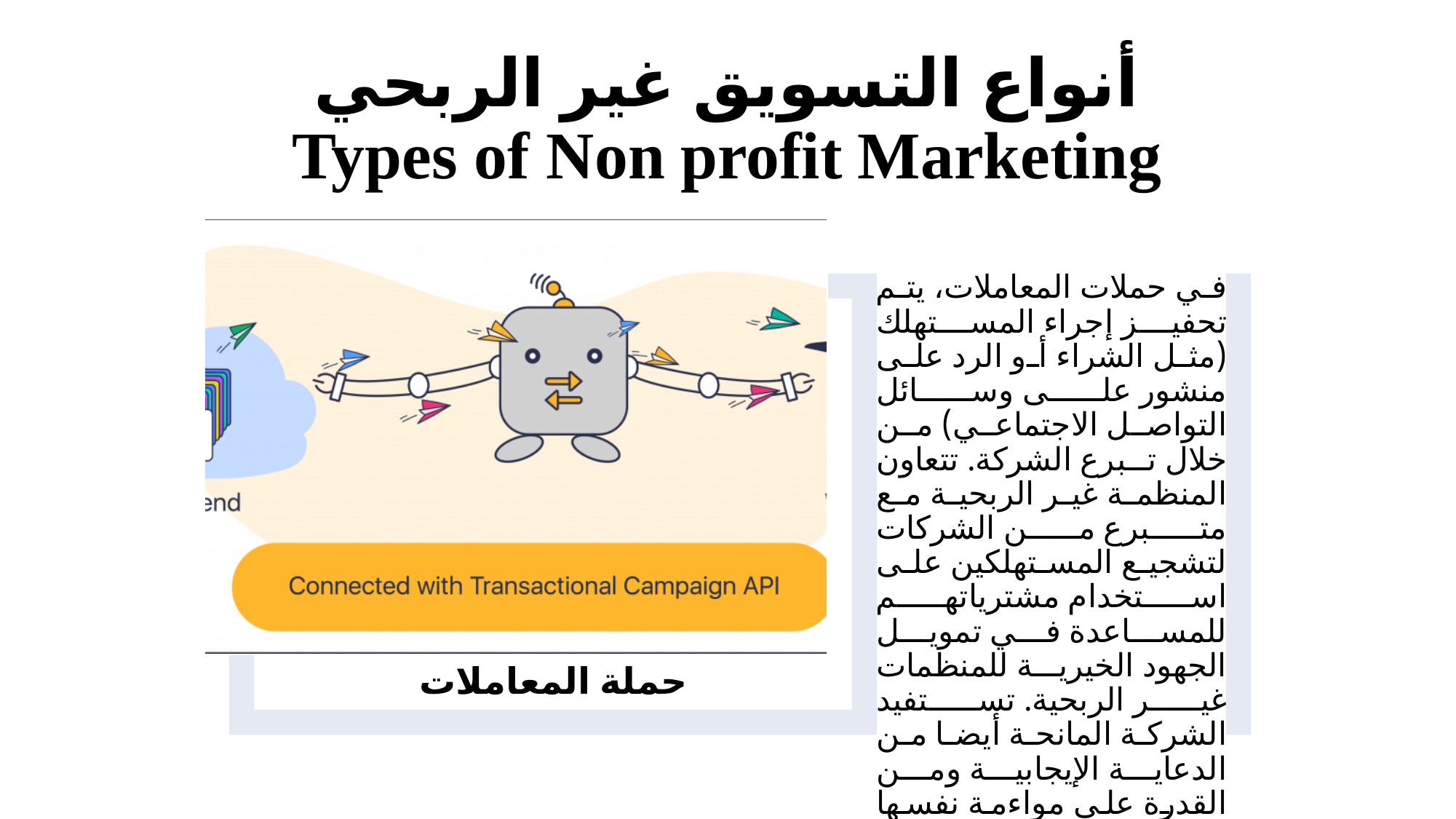

# أنواع التسويق غير الربحي Types of Non profit Marketing
حملة المعاملات
في حملات المعاملات، يتم تحفيز إجراء المستهلك (مثل الشراء أو الرد على منشور على وسائل التواصل الاجتماعي) من خلال تبرع الشركة. تتعاون المنظمة غير الربحية مع متبرع من الشركات لتشجيع المستهلكين على استخدام مشترياتهم للمساعدة في تمويل الجهود الخيرية للمنظمات غير الربحية. تستفيد الشركة المانحة أيضا من الدعاية الإيجابية ومن القدرة على مواءمة نفسها مع مؤسسة خيرية تعكس قيمها المؤسسية.